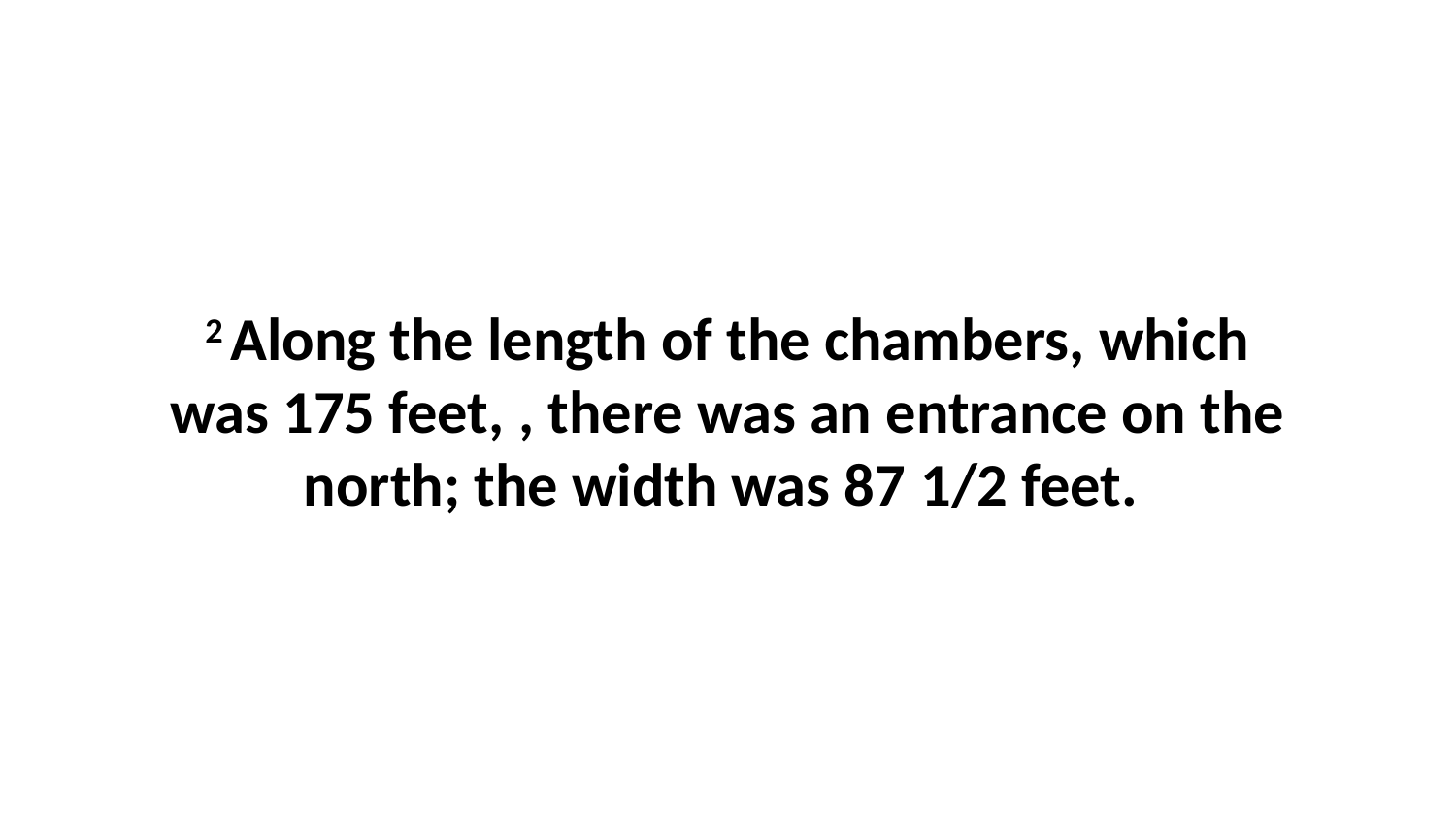

2 Along the length of the chambers, which was 175 feet, , there was an entrance on the north; the width was 87 1/2 feet.